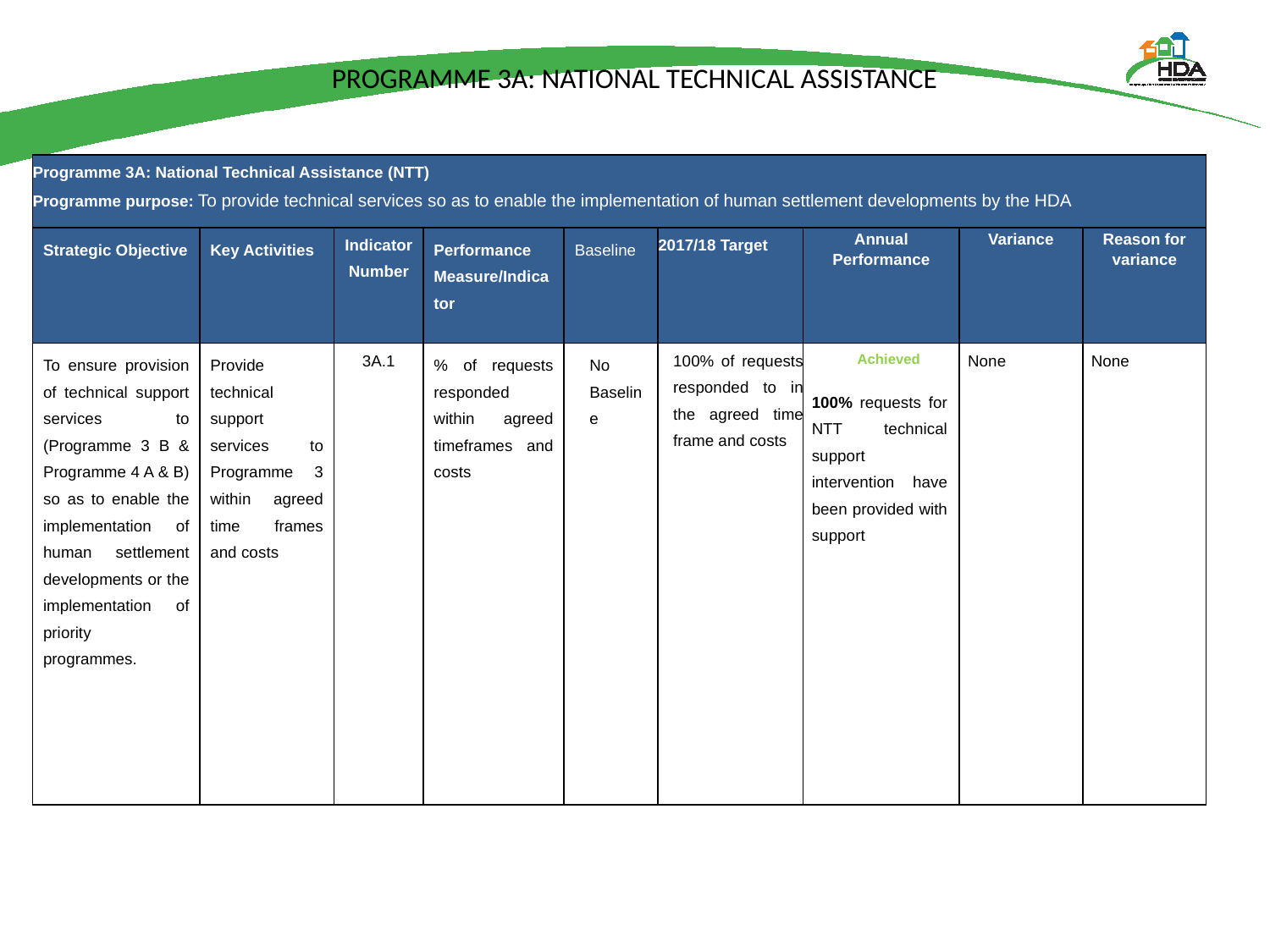

# PROGRAMME 3A: NATIONAL TECHNICAL ASSISTANCE
| Programme 3A: National Technical Assistance (NTT) Programme purpose: To provide technical services so as to enable the implementation of human settlement developments by the HDA |  |  |  |  |  |  |  |  |
| --- | --- | --- | --- | --- | --- | --- | --- | --- |
| Strategic Objective | Key Activities | Indicator Number | Performance Measure/Indicator | Baseline | 2017/18 Target | Annual Performance | Variance | Reason for variance |
| To ensure provision of technical support services to (Programme 3 B & Programme 4 A & B) so as to enable the implementation of human settlement developments or the implementation of priority programmes. | Provide technical support services to Programme 3 within agreed time frames and costs | 3A.1 | % of requests responded within agreed timeframes and costs | No Baseline | 100% of requests responded to in the agreed time frame and costs | Achieved 100% requests for NTT technical support intervention have been provided with support | None | None |